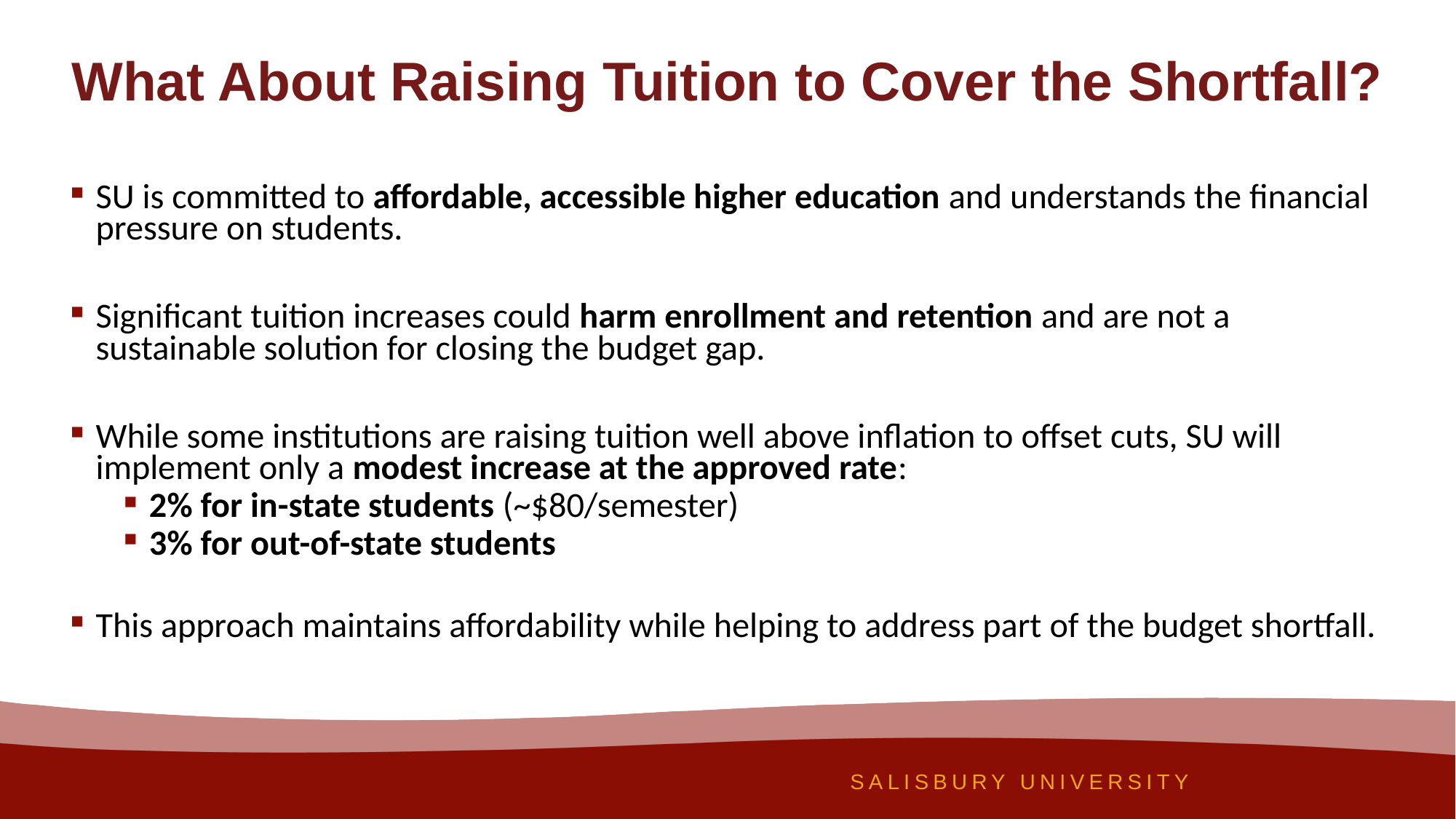

# What About Raising Tuition to Cover the Shortfall?
SU is committed to affordable, accessible higher education and understands the financial pressure on students.

Significant tuition increases could harm enrollment and retention and are not a sustainable solution for closing the budget gap.

While some institutions are raising tuition well above inflation to offset cuts, SU will implement only a modest increase at the approved rate:
2% for in-state students (~$80/semester)
3% for out-of-state students

This approach maintains affordability while helping to address part of the budget shortfall.